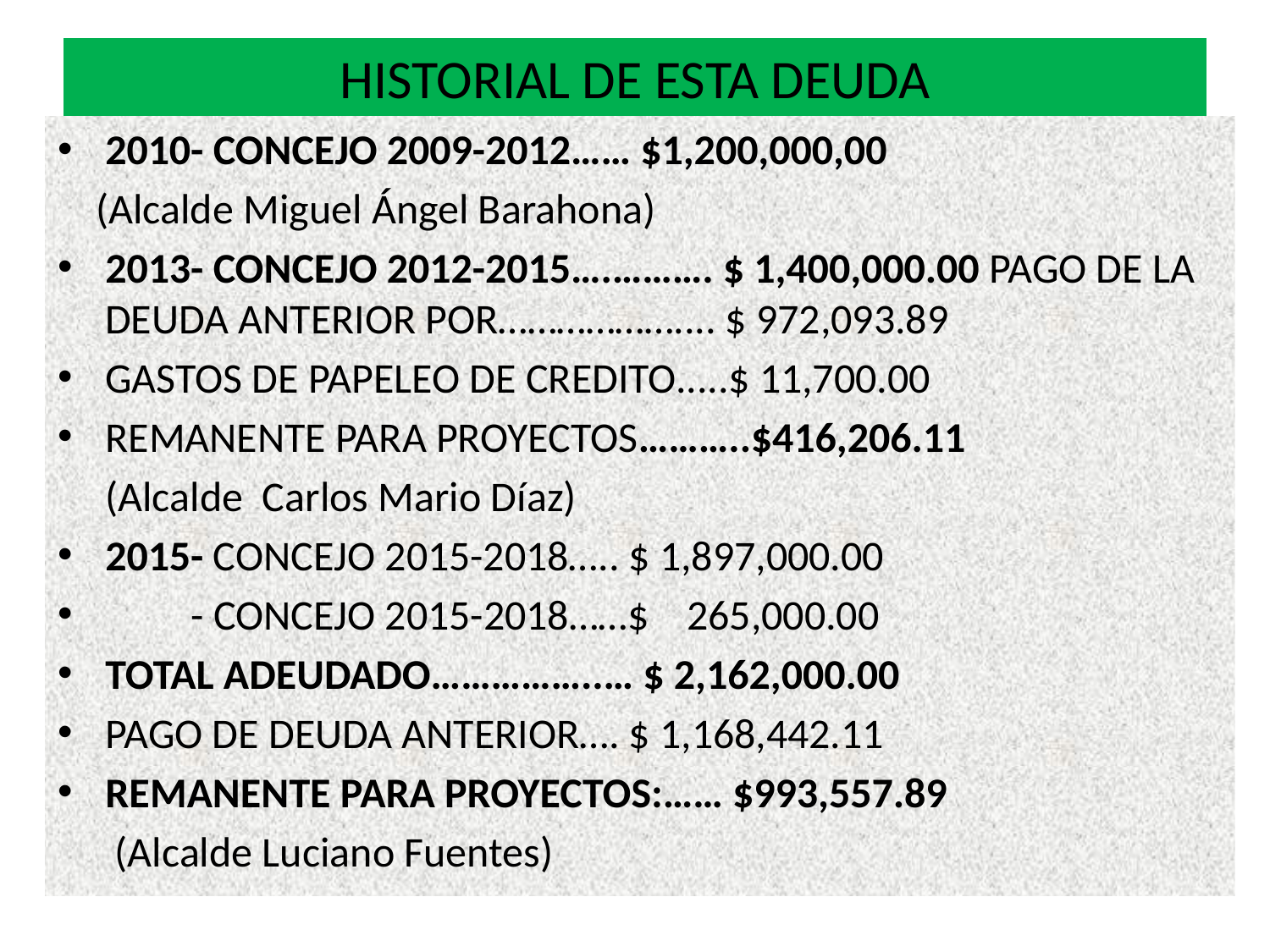

# HISTORIAL DE ESTA DEUDA
2010- CONCEJO 2009-2012…… $1,200,000,00
    (Alcalde Miguel Ángel Barahona)
2013- CONCEJO 2012-2015….………. $ 1,400,000.00 PAGO DE LA DEUDA ANTERIOR POR……………….... $ 972,093.89
GASTOS DE PAPELEO DE CREDITO.....$ 11,700.00
REMANENTE PARA PROYECTOS………..$416,206.11
     (Alcalde  Carlos Mario Díaz)
2015- CONCEJO 2015-2018….. $ 1,897,000.00
         - CONCEJO 2015-2018……$    265,000.00
TOTAL ADEUDADO……………..… $ 2,162,000.00
PAGO DE DEUDA ANTERIOR…. $ 1,168,442.11
REMANENTE PARA PROYECTOS:…… $993,557.89
      (Alcalde Luciano Fuentes)